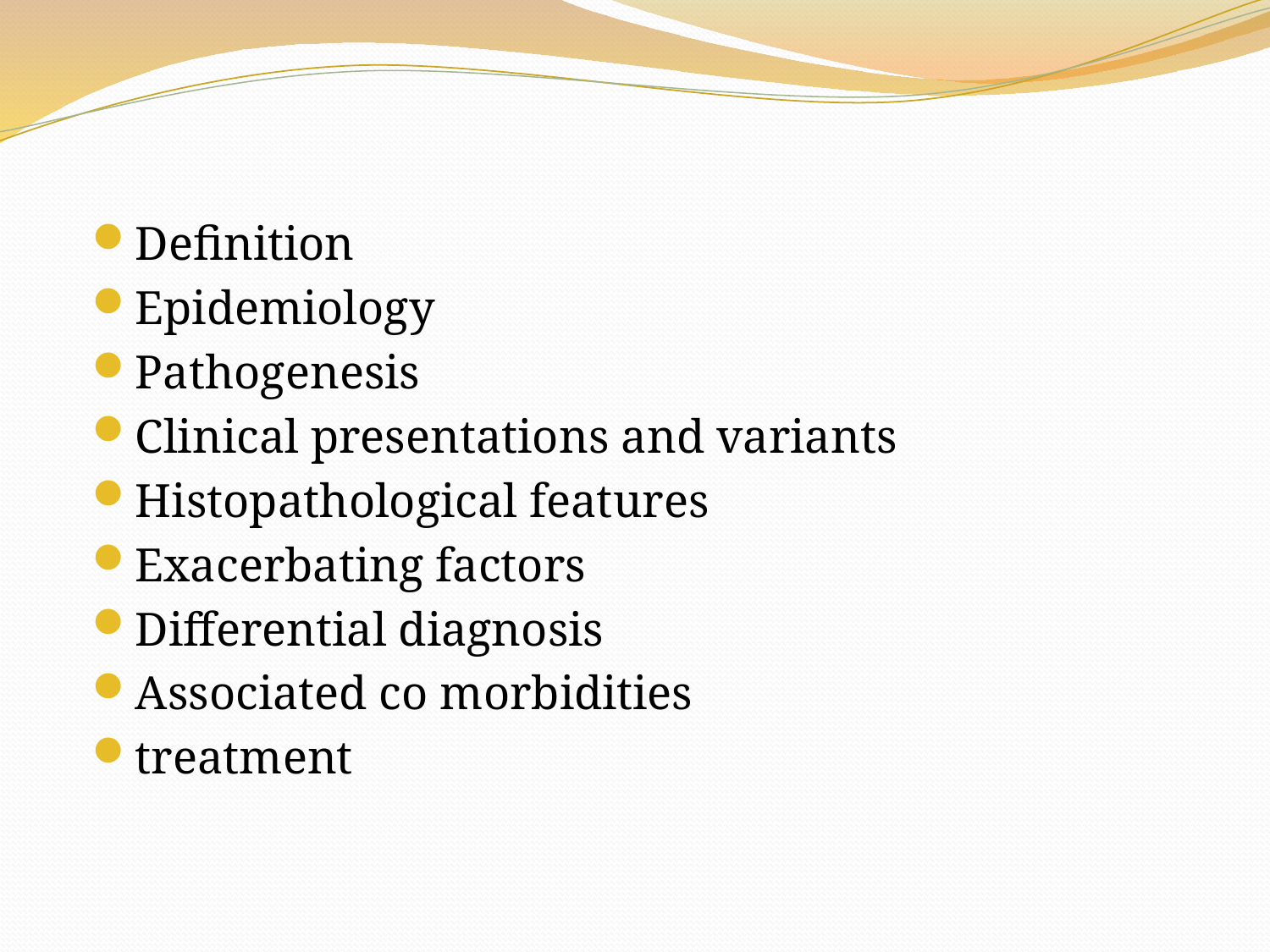

Definition
Epidemiology
Pathogenesis
Clinical presentations and variants
Histopathological features
Exacerbating factors
Differential diagnosis
Associated co morbidities
treatment